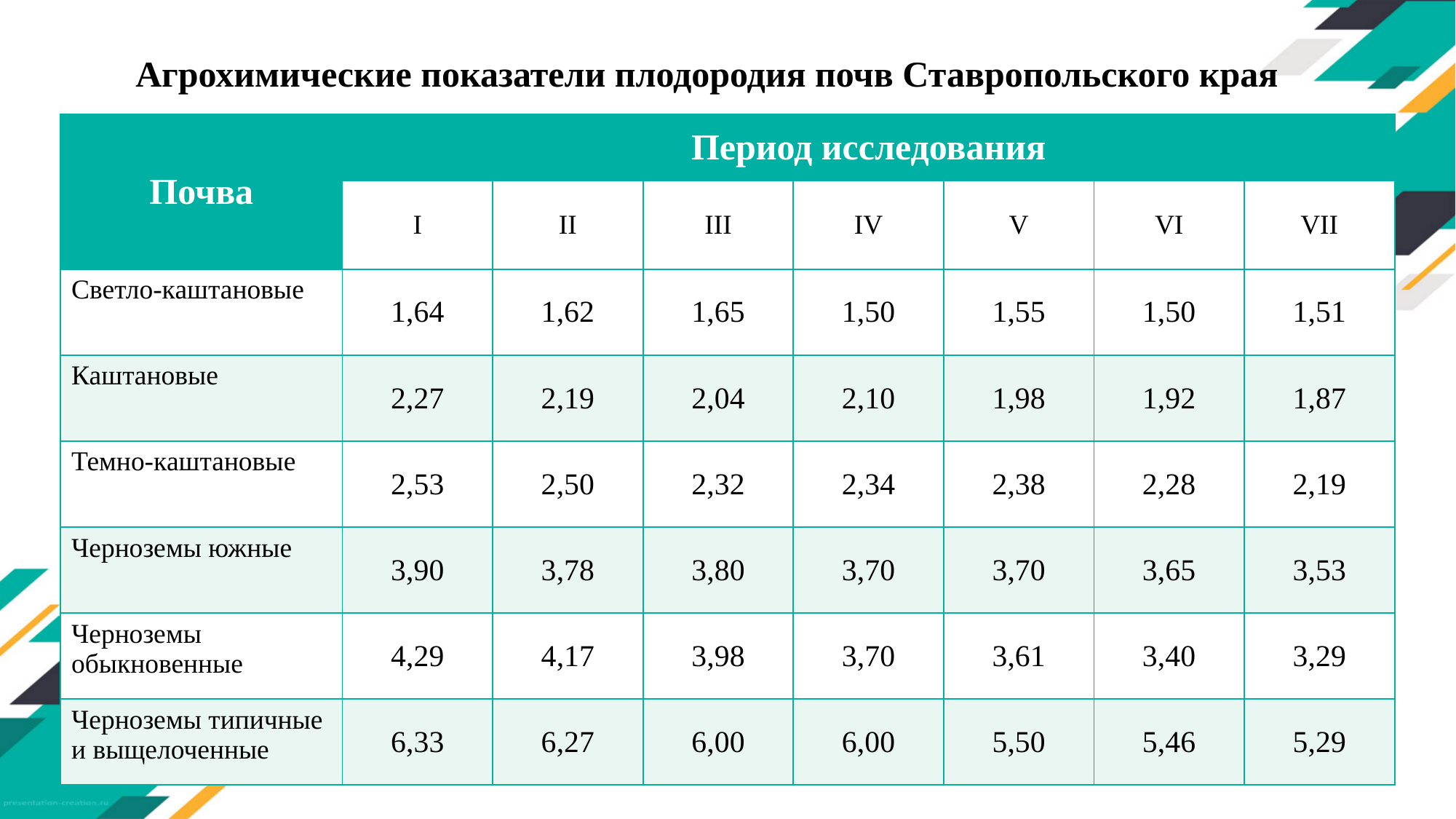

Агрохимические показатели плодородия почв Ставропольского края
| Почва | Период исследования |  |  |  |  |  |  |
| --- | --- | --- | --- | --- | --- | --- | --- |
|  | I | II | III | IV | V | VI | VII |
| Светло-каштановые | 1,64 | 1,62 | 1,65 | 1,50 | 1,55 | 1,50 | 1,51 |
| Каштановые | 2,27 | 2,19 | 2,04 | 2,10 | 1,98 | 1,92 | 1,87 |
| Темно-каштановые | 2,53 | 2,50 | 2,32 | 2,34 | 2,38 | 2,28 | 2,19 |
| Черноземы южные | 3,90 | 3,78 | 3,80 | 3,70 | 3,70 | 3,65 | 3,53 |
| Черноземы обыкновенные | 4,29 | 4,17 | 3,98 | 3,70 | 3,61 | 3,40 | 3,29 |
| Черноземы типичные и выщелоченные | 6,33 | 6,27 | 6,00 | 6,00 | 5,50 | 5,46 | 5,29 |